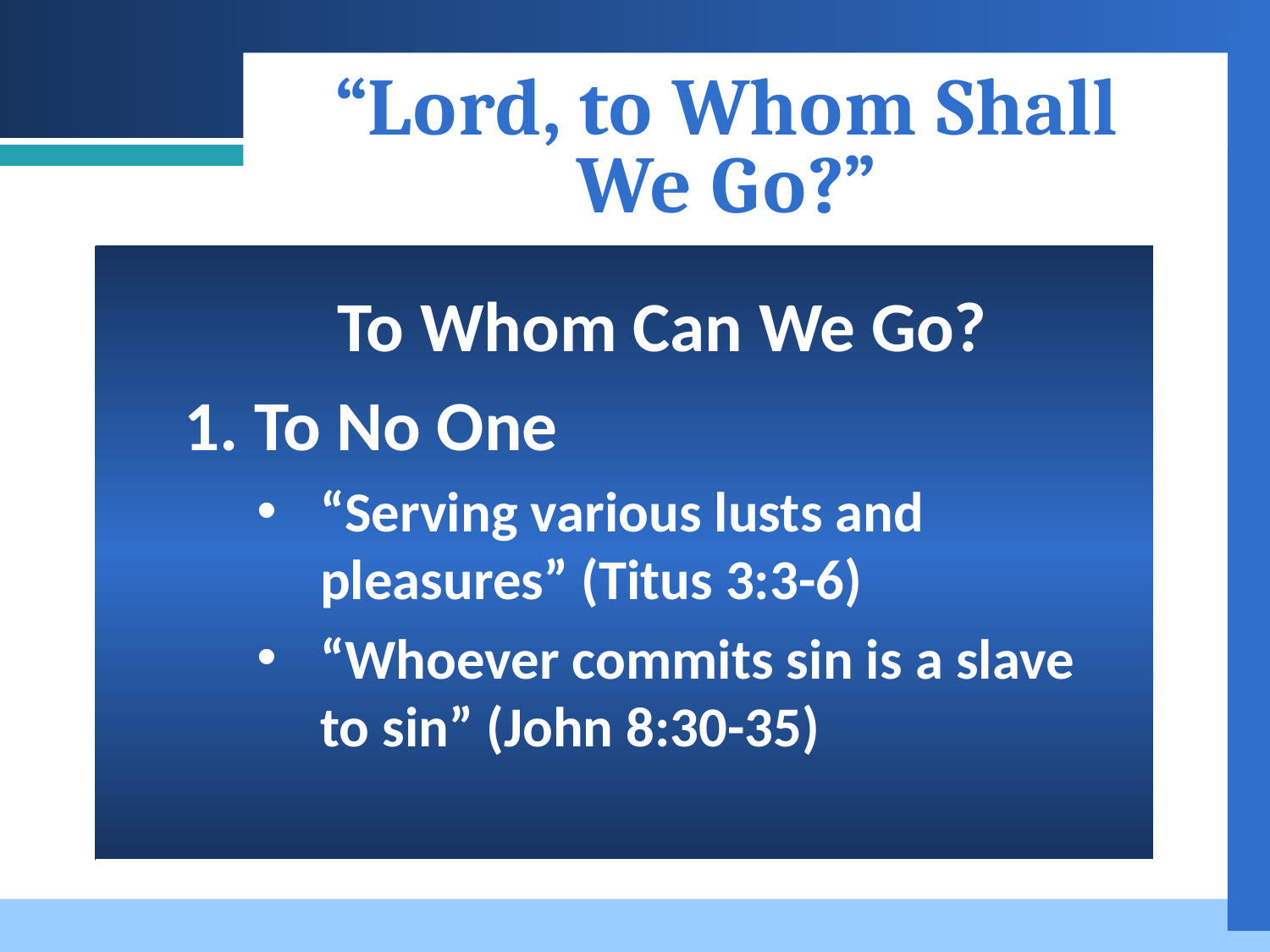

# “Lord, to Whom Shall We Go?”
|  |
| --- |
To Whom Can We Go?
1. To No One
“Serving various lusts and pleasures” (Titus 3:3-6)
“Whoever commits sin is a slave  to sin” (John 8:30-35)